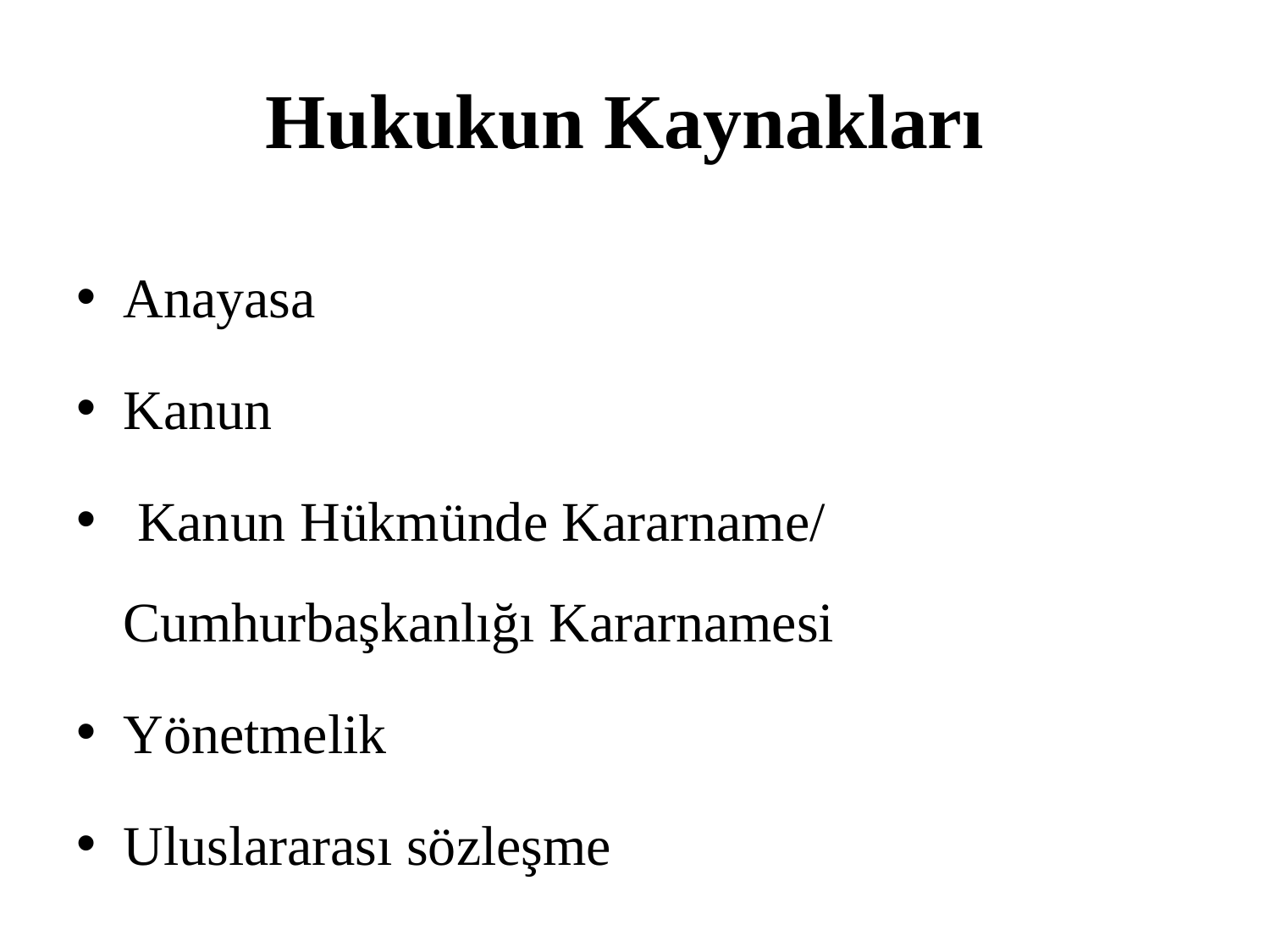

# Hukukun Kaynakları
Anayasa
Kanun
 Kanun Hükmünde Kararname/ Cumhurbaşkanlığı Kararnamesi
Yönetmelik
Uluslararası sözleşme